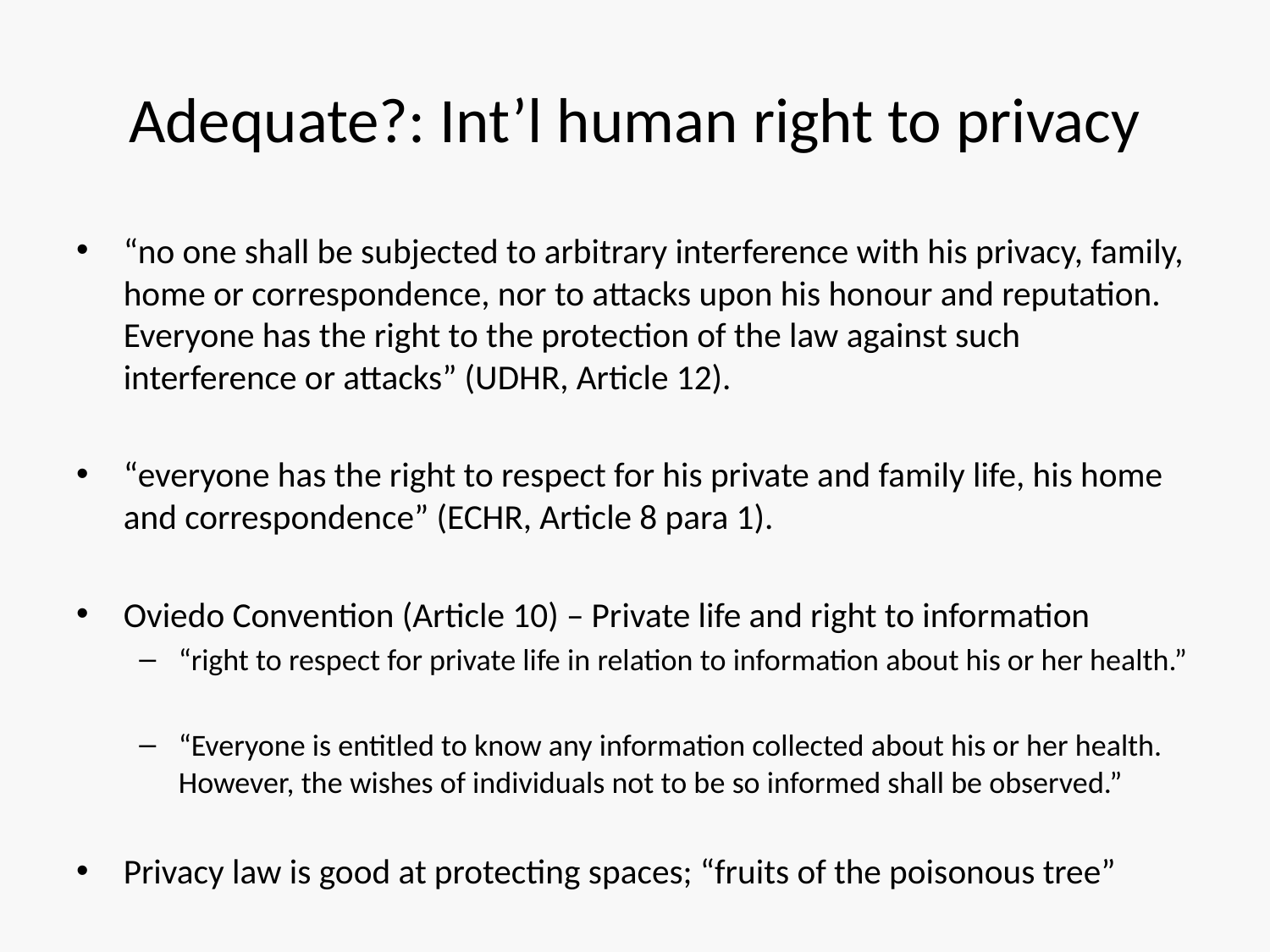

# Adequate?: Int’l human right to privacy
“no one shall be subjected to arbitrary interference with his privacy, family, home or correspondence, nor to attacks upon his honour and reputation. Everyone has the right to the protection of the law against such interference or attacks” (UDHR, Article 12).

“everyone has the right to respect for his private and family life, his home and correspondence” (ECHR, Article 8 para 1).

Oviedo Convention (Article 10) – Private life and right to information
“right to respect for private life in relation to information about his or her health.”

“Everyone is entitled to know any information collected about his or her health. However, the wishes of individuals not to be so informed shall be observed.”

Privacy law is good at protecting spaces; “fruits of the poisonous tree”